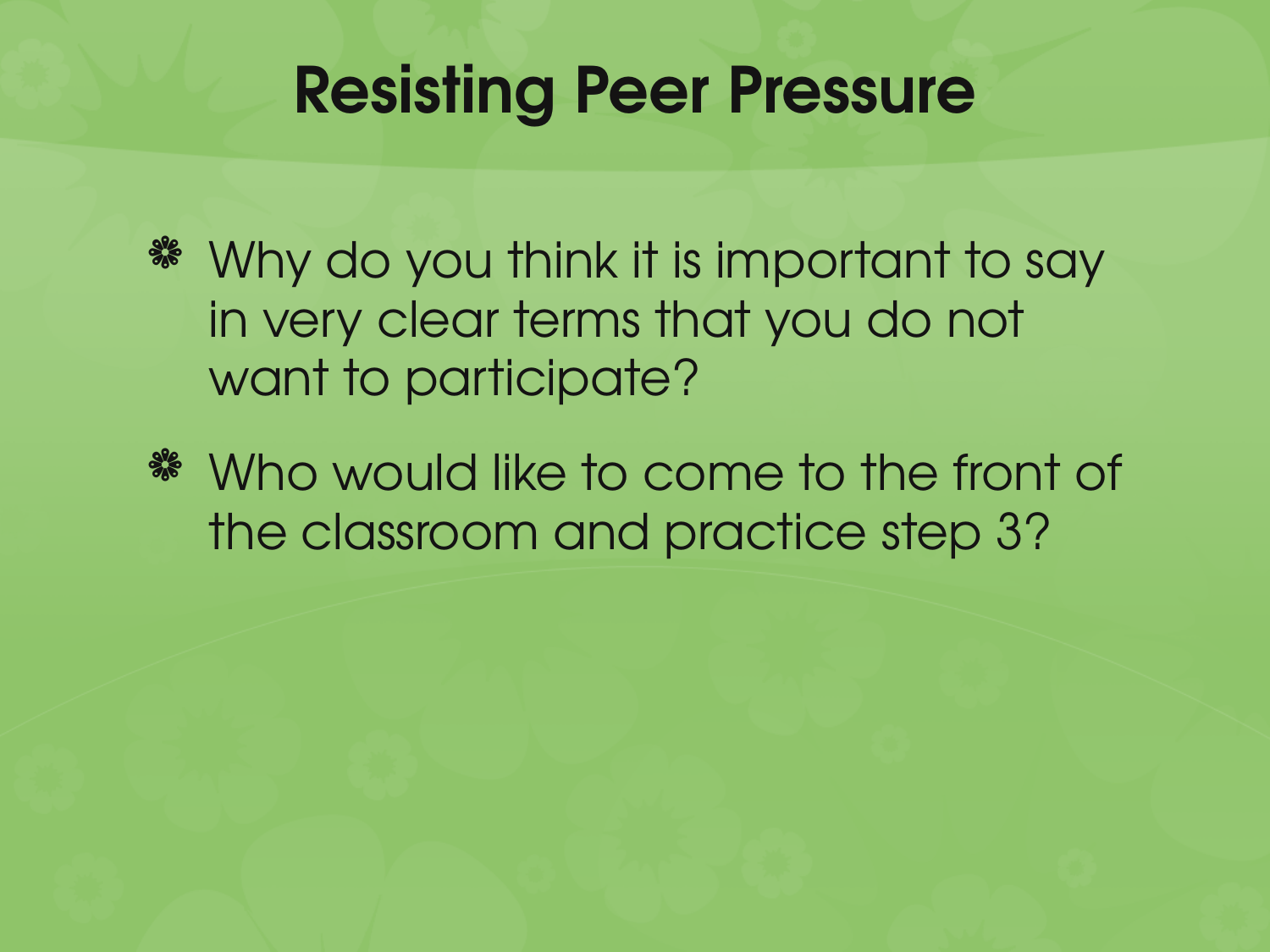

# Resisting Peer Pressure
Why do you think it is important to say in very clear terms that you do not want to participate?
Who would like to come to the front of the classroom and practice step 3?